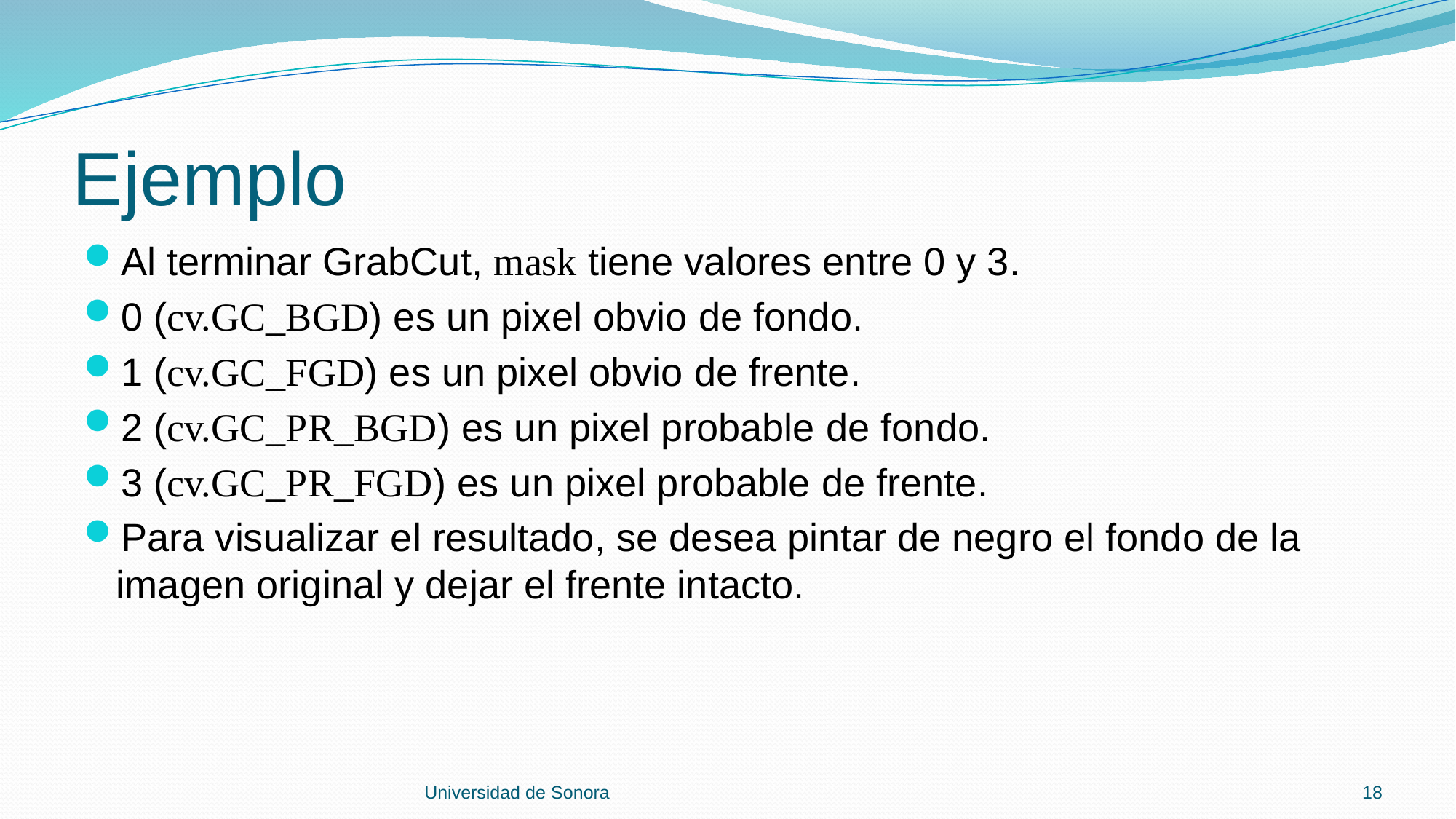

# Ejemplo
Al terminar GrabCut, mask tiene valores entre 0 y 3.
0 (cv.GC_BGD) es un pixel obvio de fondo.
1 (cv.GC_FGD) es un pixel obvio de frente.
2 (cv.GC_PR_BGD) es un pixel probable de fondo.
3 (cv.GC_PR_FGD) es un pixel probable de frente.
Para visualizar el resultado, se desea pintar de negro el fondo de la imagen original y dejar el frente intacto.

Universidad de Sonora
18